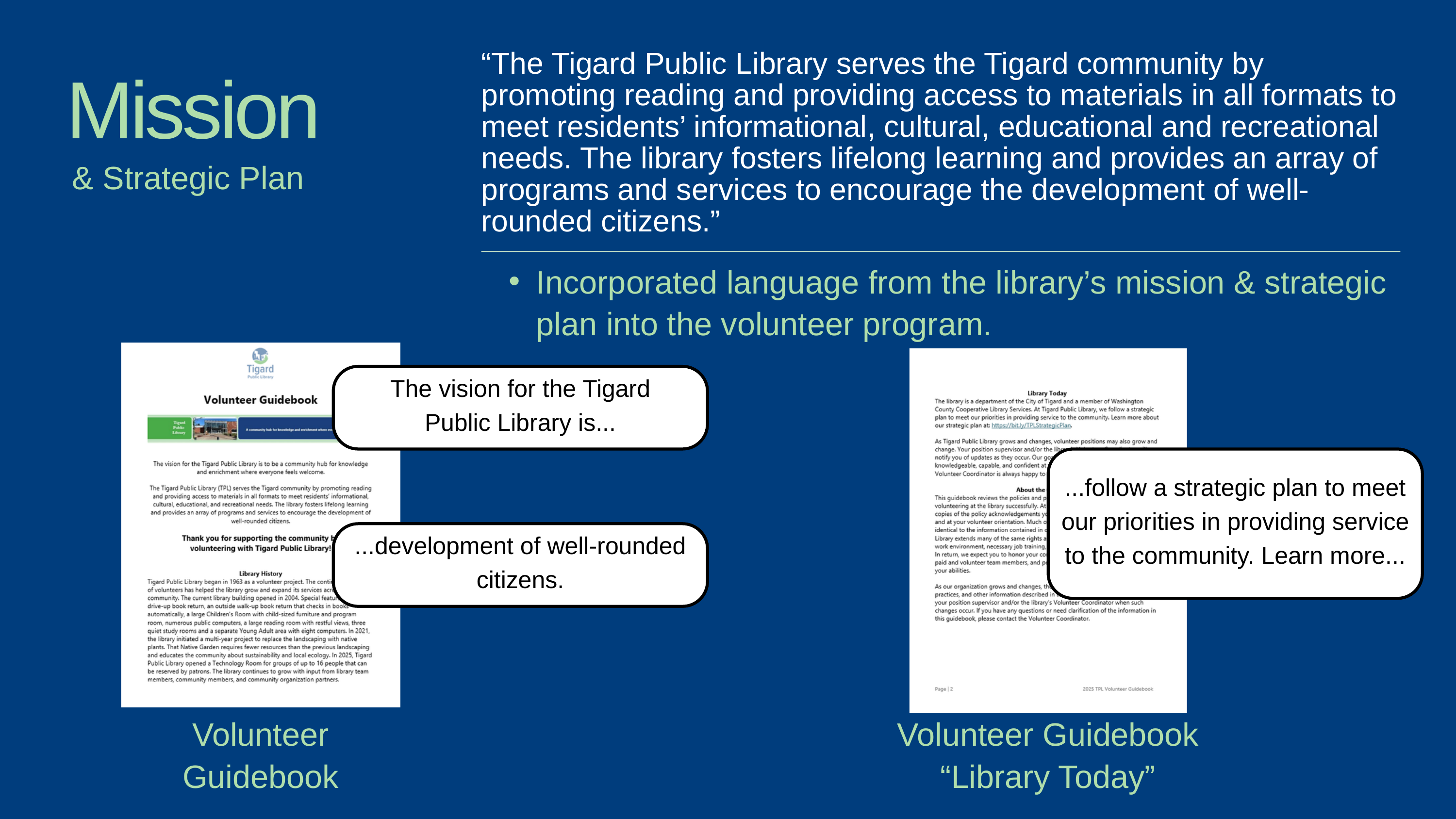

“The Tigard Public Library serves the Tigard community by promoting reading and providing access to materials in all formats to meet residents’ informational, cultural, educational and recreational needs. The library fosters lifelong learning and provides an array of programs and services to encourage the development of well-rounded citizens.”
Mission
& Strategic Plan

Incorporated language from the library’s mission & strategic plan into the volunteer program.

The vision for the Tigard
Public Library is...

...follow a strategic plan to meet our priorities in providing service to the community. Learn more...

...development of well-rounded citizens.
Volunteer
Guidebook
Volunteer Guidebook “Library Today”